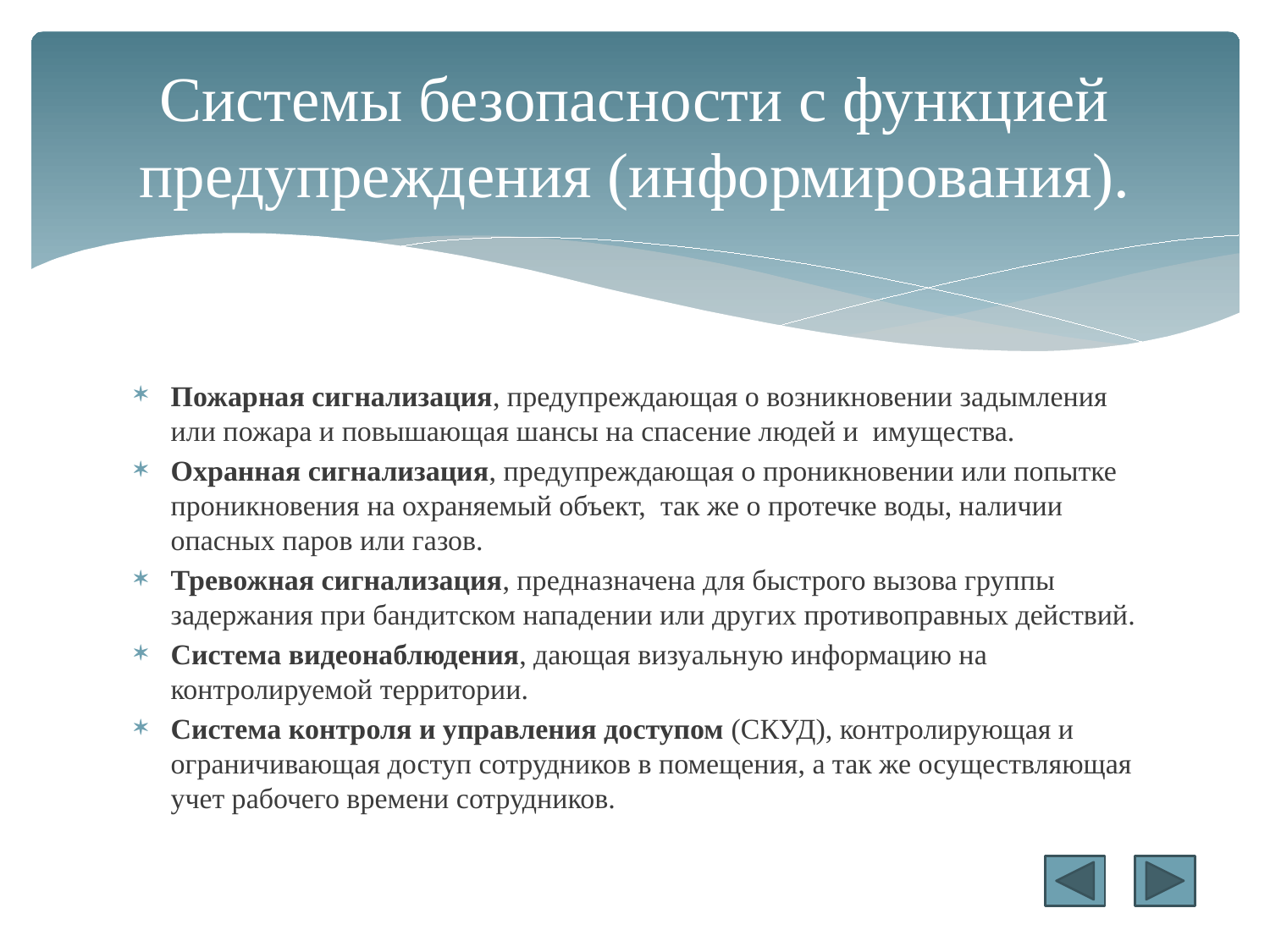

# Системы безопасности с функцией предупреждения (информирования).
Пожарная сигнализация, предупреждающая о возникновении задымления или пожара и повышающая шансы на спасение людей и  имущества.
Охранная сигнализация, предупреждающая о проникновении или попытке проникновения на охраняемый объект,  так же о протечке воды, наличии опасных паров или газов.
Тревожная сигнализация, предназначена для быстрого вызова группы задержания при бандитском нападении или других противоправных действий.
Система видеонаблюдения, дающая визуальную информацию на контролируемой территории.
Система контроля и управления доступом (СКУД), контролирующая и ограничивающая доступ сотрудников в помещения, а так же осуществляющая учет рабочего времени сотрудников.